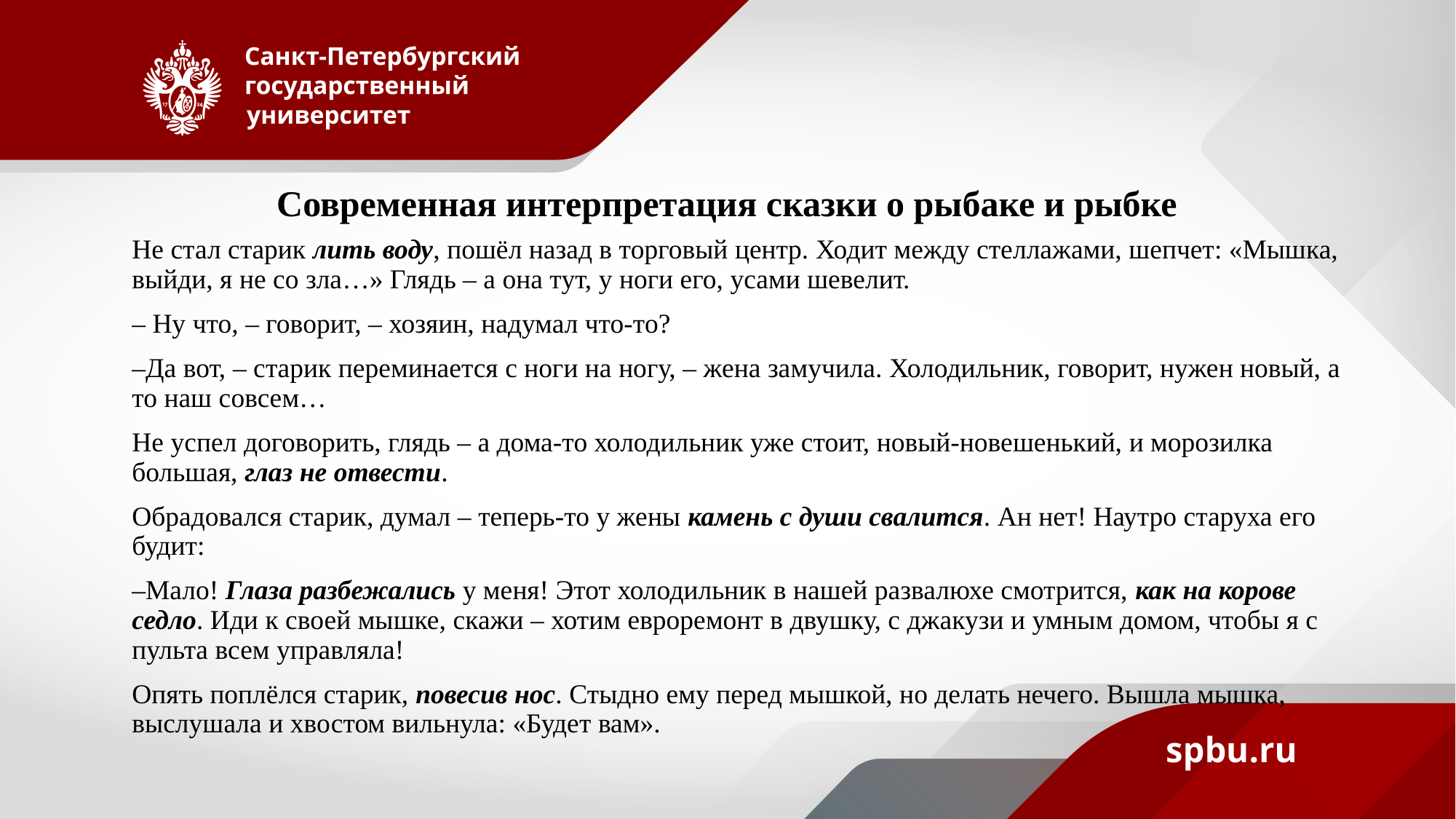

# Современная интерпретация сказки о рыбаке и рыбке
Не стал старик лить воду, пошёл назад в торговый центр. Ходит между стеллажами, шепчет: «Мышка, выйди, я не со зла…» Глядь – а она тут, у ноги его, усами шевелит.
– Ну что, – говорит, – хозяин, надумал что-то?
–Да вот, – старик переминается с ноги на ногу, – жена замучила. Холодильник, говорит, нужен новый, а то наш совсем…
Не успел договорить, глядь – а дома-то холодильник уже стоит, новый-новешенький, и морозилка большая, глаз не отвести.
Обрадовался старик, думал – теперь-то у жены камень с души свалится. Ан нет! Наутро старуха его будит:
–Мало! Глаза разбежались у меня! Этот холодильник в нашей развалюхе смотрится, как на корове седло. Иди к своей мышке, скажи – хотим евроремонт в двушку, с джакузи и умным домом, чтобы я с пульта всем управляла!
Опять поплёлся старик, повесив нос. Стыдно ему перед мышкой, но делать нечего. Вышла мышка, выслушала и хвостом вильнула: «Будет вам».